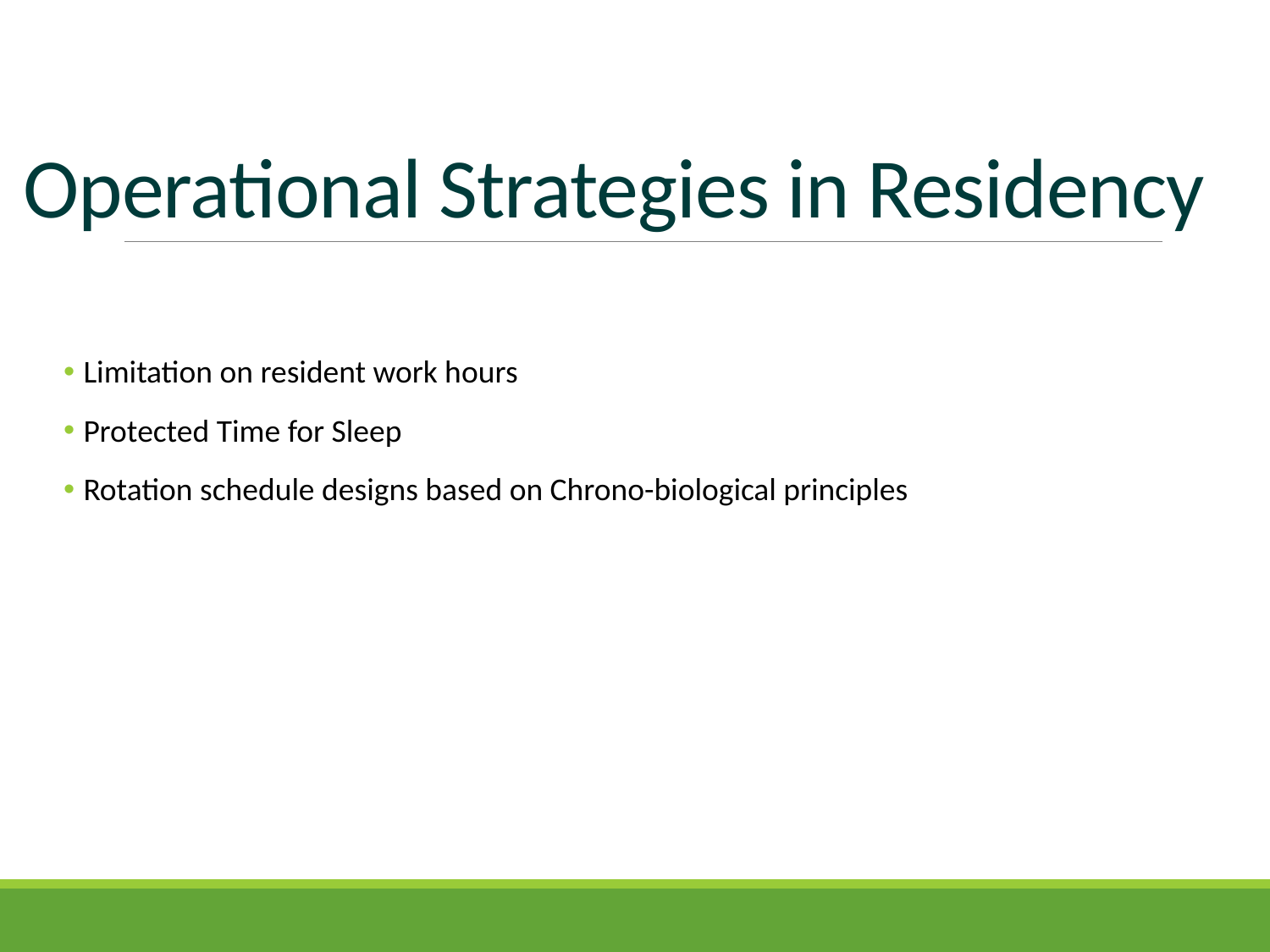

# Operational Strategies in Residency
 Limitation on resident work hours
 Protected Time for Sleep
 Rotation schedule designs based on Chrono-biological principles